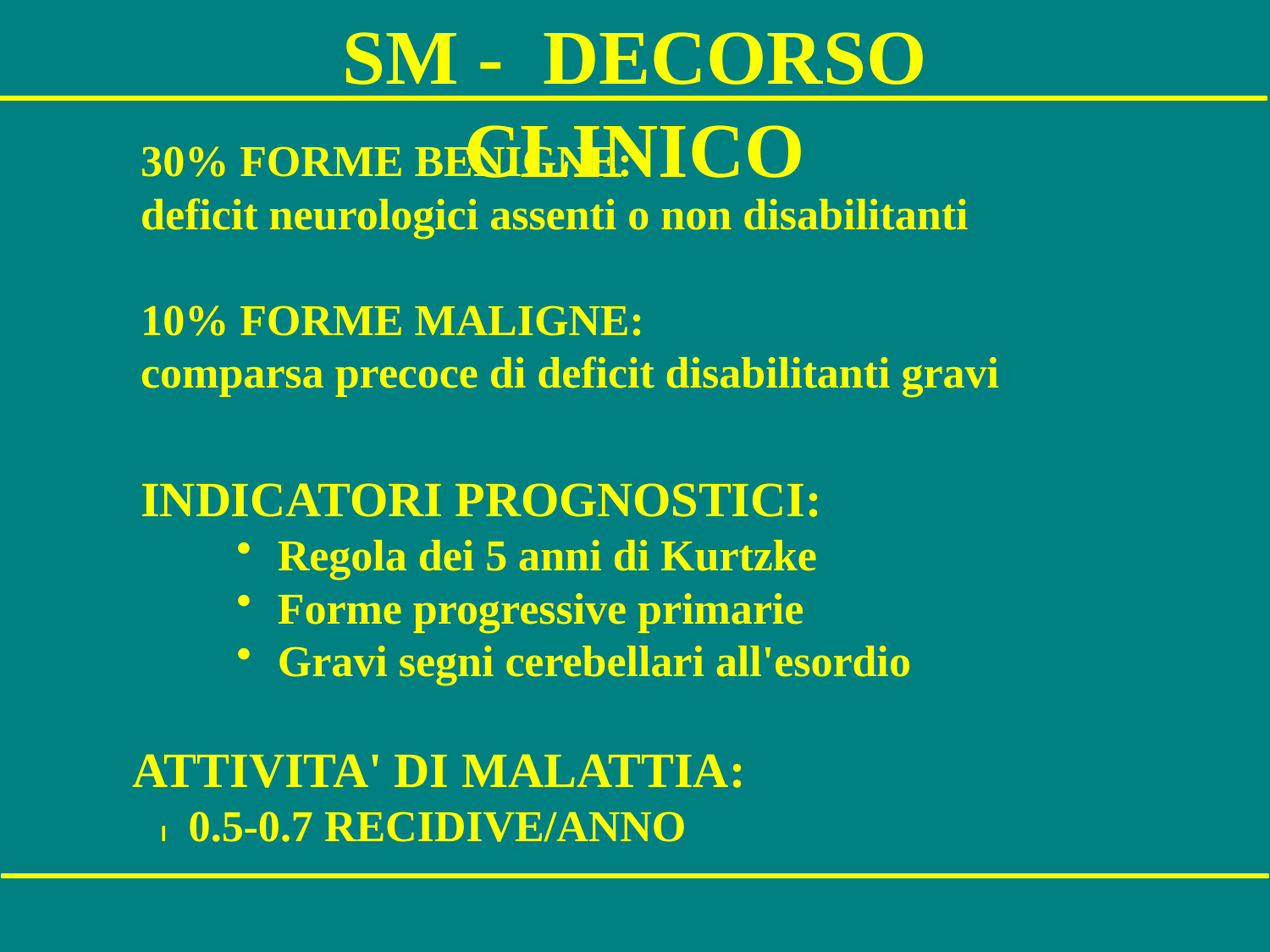

# SM -  DECORSO CLINICO

   30% FORME BENIGNE:
   deficit neurologici assenti o non disabilitanti

   10% FORME MALIGNE:
   comparsa precoce di deficit disabilitanti gravi

   INDICATORI PROGNOSTICI:
 Regola dei 5 anni di Kurtzke
 Forme progressive primarie
 Gravi segni cerebellari all'esordio

  ATTIVITA' DI MALATTIA:
          l  0.5-0.7 RECIDIVE/ANNO